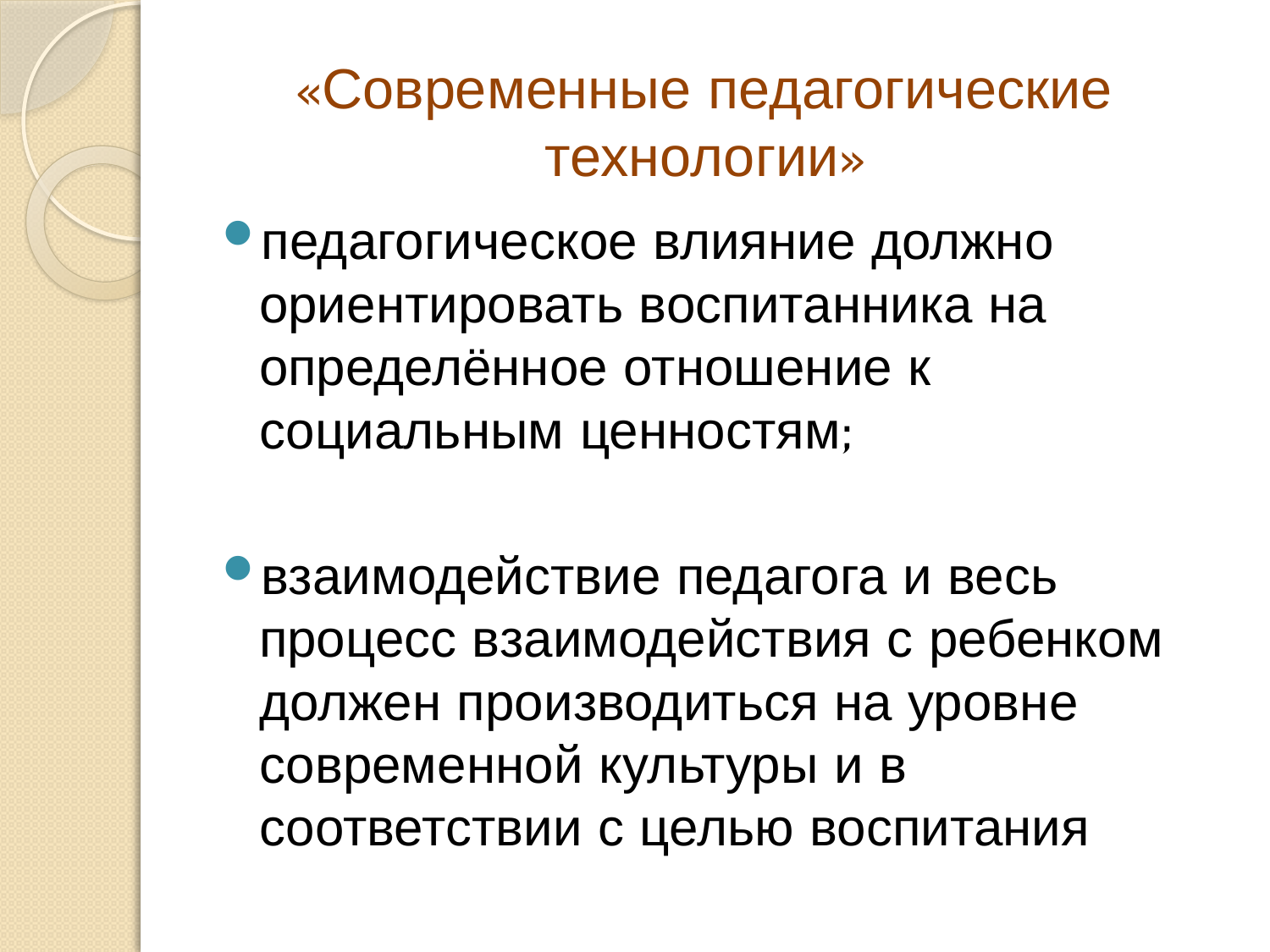

#
«Современные педагогические технологии»
педагогическое влияние должно ориентировать воспитанника на определённое отношение к социальным ценностям;

взаимодействие педагога и весь процесс взаимодействия с ребенком должен производиться на уровне современной культуры и в соответствии с целью воспитания